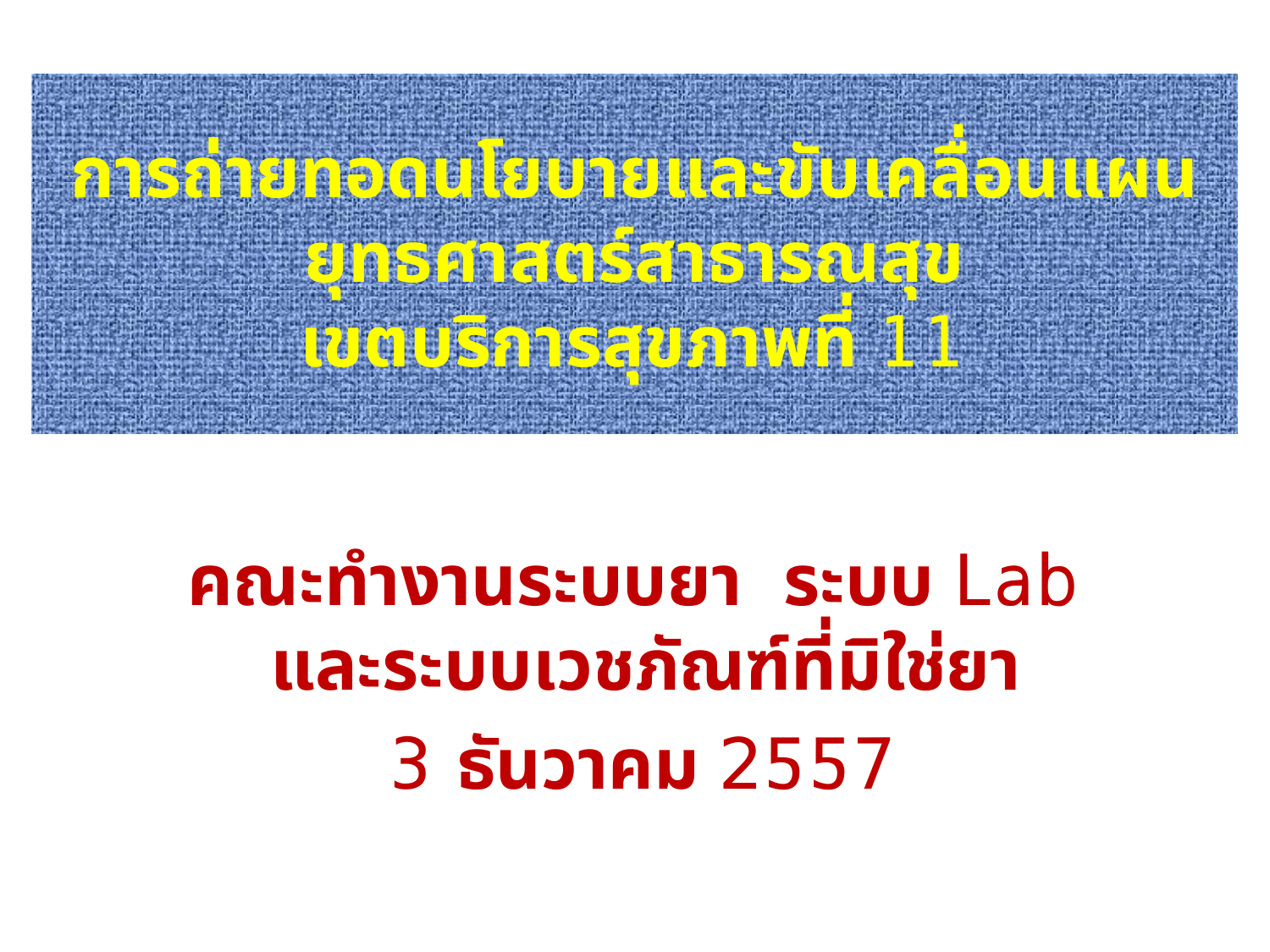

การถ่ายทอดนโยบายและขับเคลื่อนแผนยุทธศาสตร์สาธารณสุข
เขตบริการสุขภาพที่ 11
คณะทำงานระบบยา  ระบบ Lab  และระบบเวชภัณฑ์ที่มิใช่ยา
3 ธันวาคม 2557